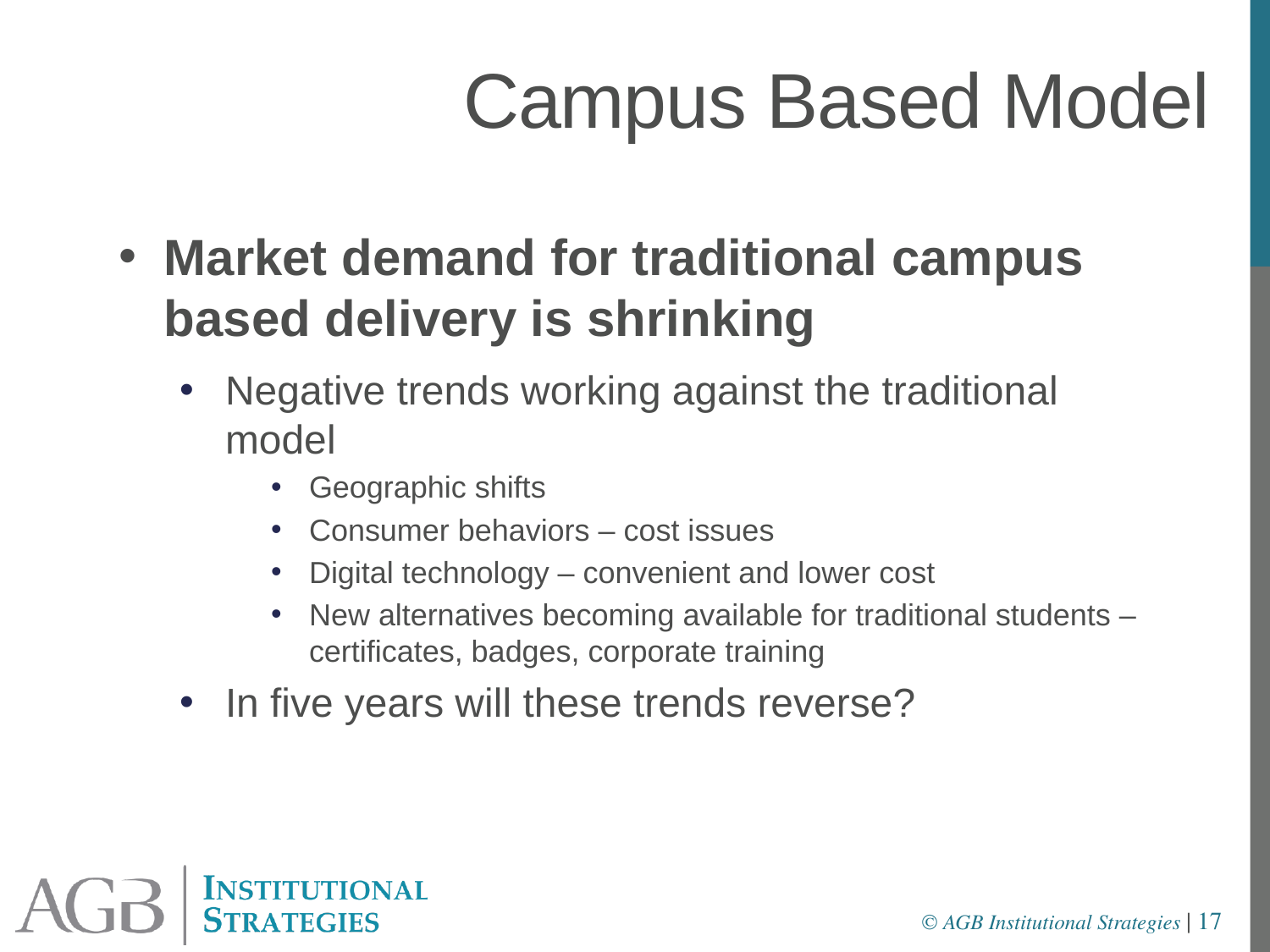

Campus Based Model
Market demand for traditional campus based delivery is shrinking
Negative trends working against the traditional model
Geographic shifts
Consumer behaviors – cost issues
Digital technology – convenient and lower cost
New alternatives becoming available for traditional students – certificates, badges, corporate training
In five years will these trends reverse?

© AGB Institutional Strategies | 17